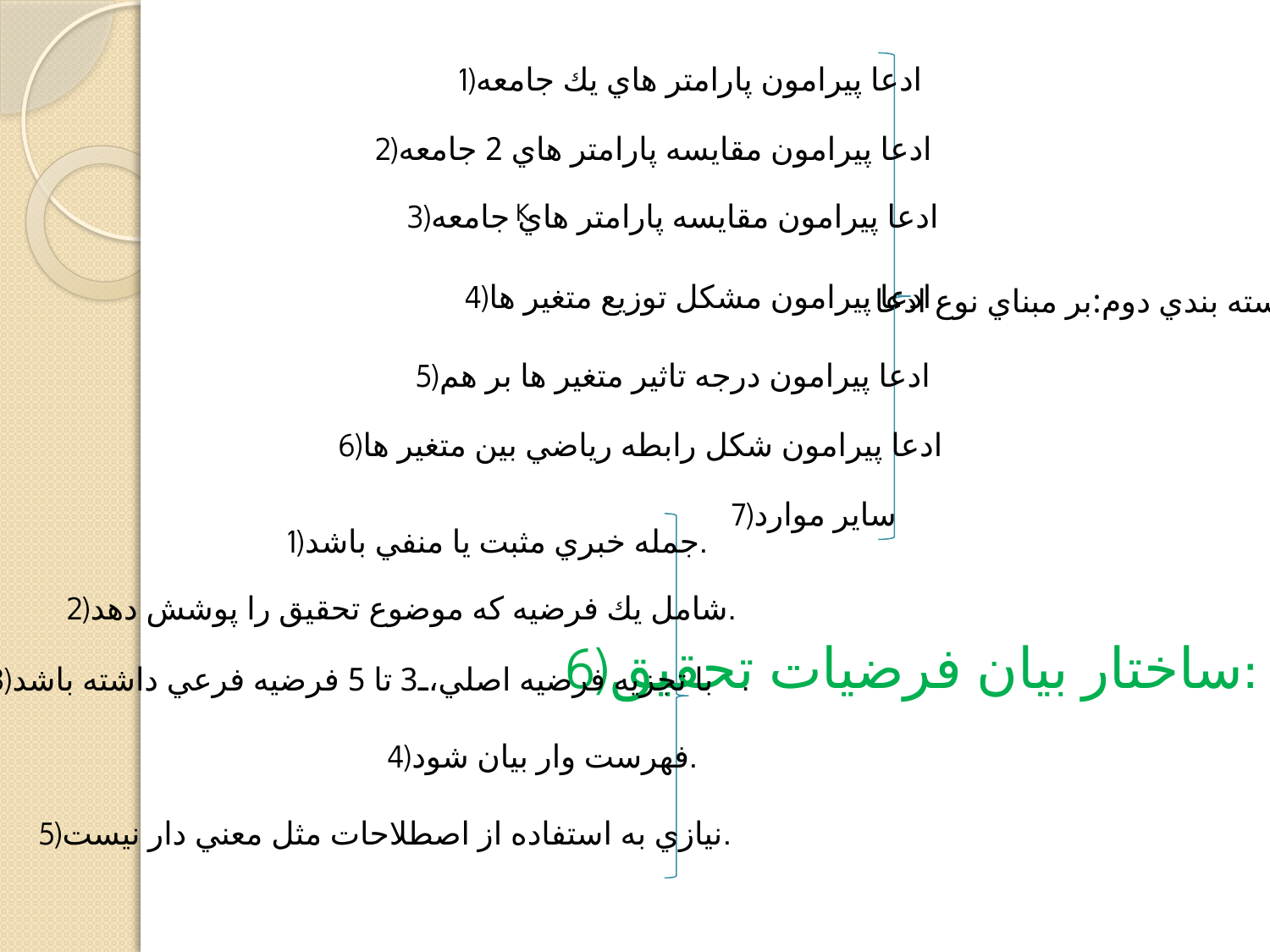

6)ساختار بيان فرضيات تحقيق:
1)ادعا پيرامون پارامتر هاي يك جامعه

2)ادعا پيرامون مقايسه پارامتر هاي 2 جامعه
K
3)ادعا پيرامون مقايسه پارامتر هاي جامعه
4)ادعا پيرامون مشكل توزيع متغير ها
دسته بندي دوم:بر مبناي نوع ادعا
5)ادعا پيرامون درجه تاثير متغير ها بر هم
6)ادعا پيرامون شكل رابطه رياضي بين متغير ها
7)ساير موارد

1)جمله خبري مثبت يا منفي باشد.
2)شامل يك فرضيه كه موضوع تحقيق را پوشش دهد.
3)با تجزيه فرضيه اصلي،3 تا 5 فرضيه فرعي داشته باشد.
4)فهرست وار بيان شود.
5)نيازي به استفاده از اصطلاحات مثل معني دار نيست.